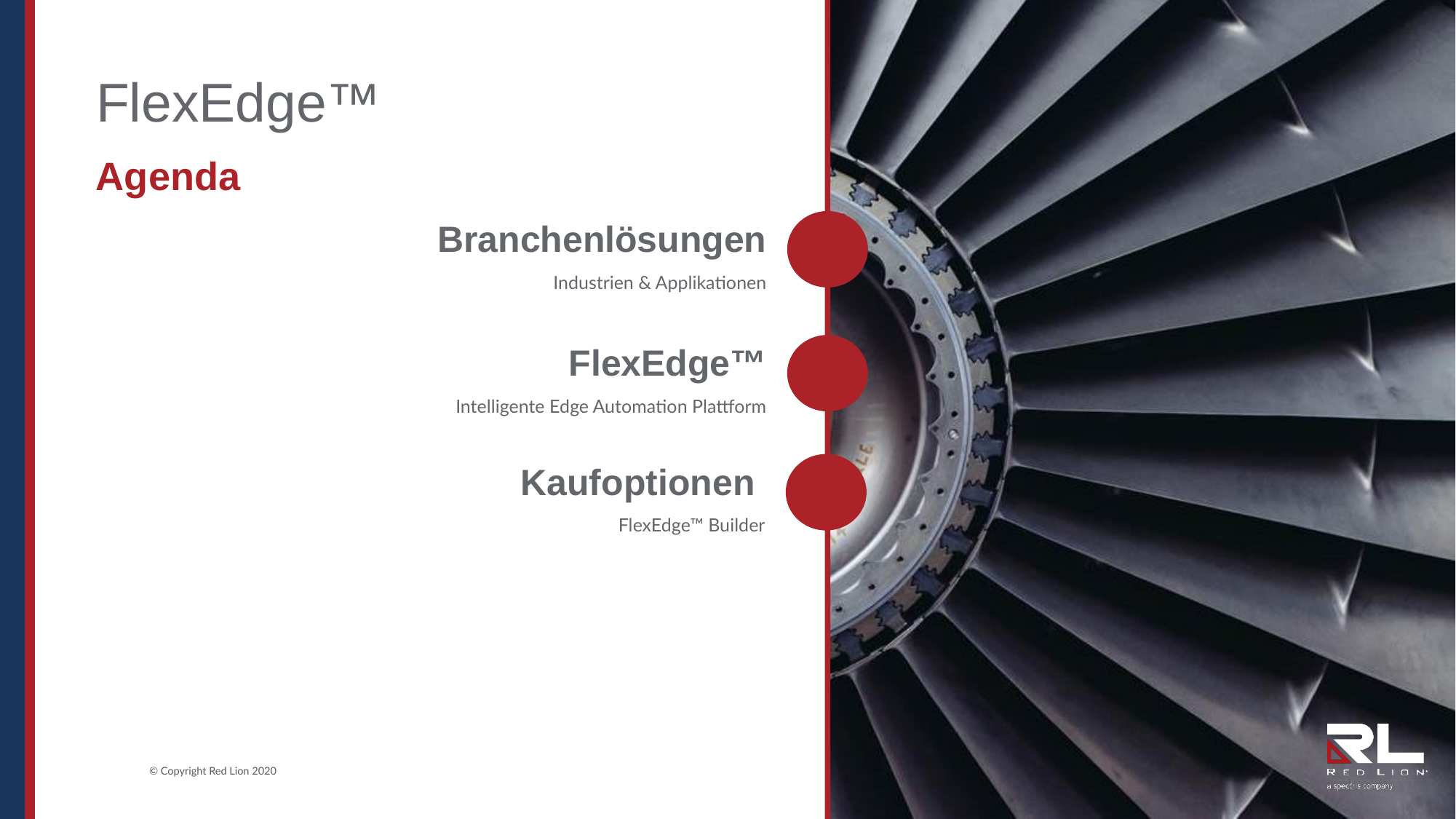

# FlexEdge™
Agenda
Branchenlösungen

Industrien & Applikationen
FlexEdge™

Intelligente Edge Automation Plattform
Kaufoptionen

FlexEdge™ Builder